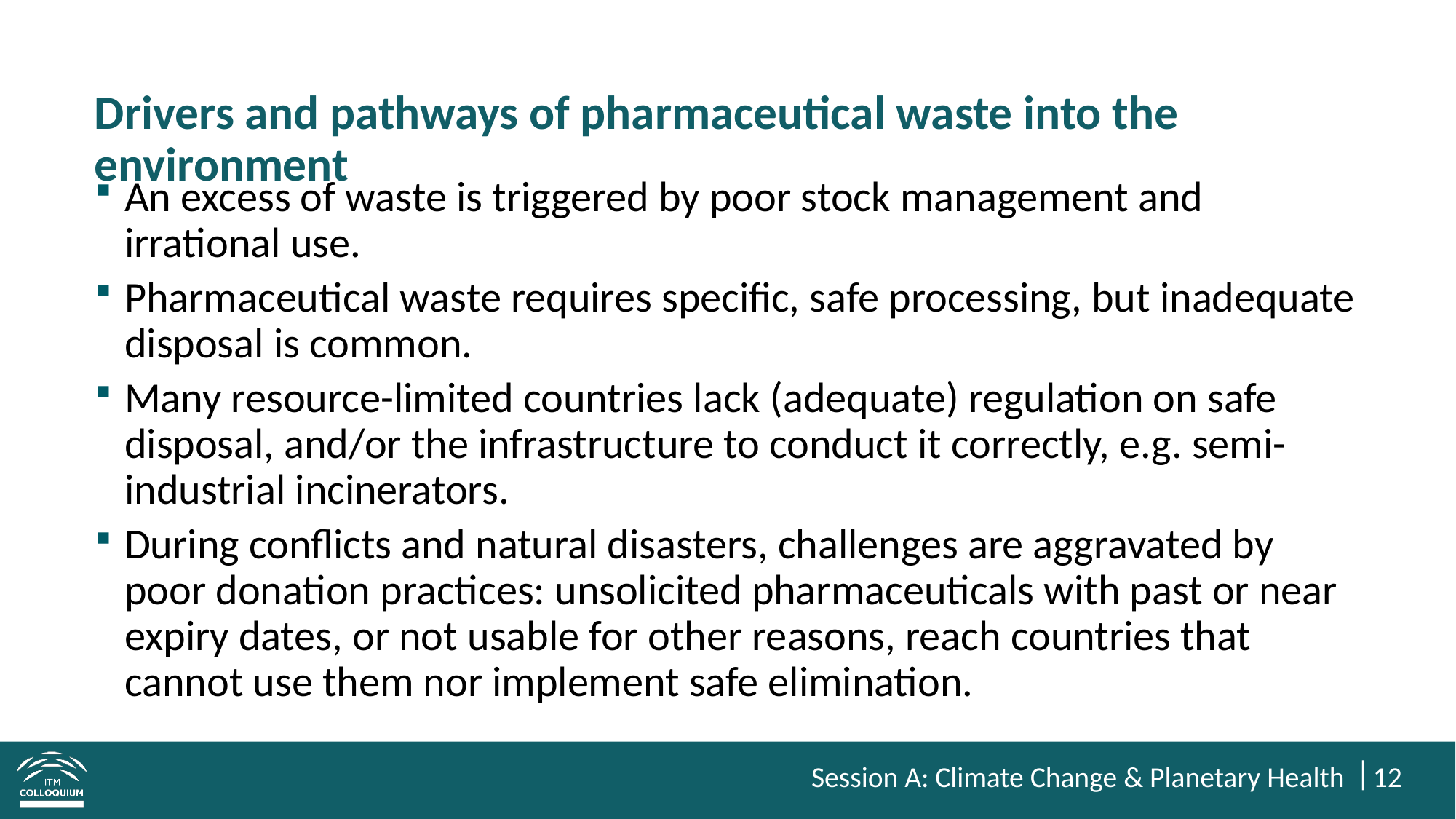

# Drivers and pathways of pharmaceutical waste into the environment
An excess of waste is triggered by poor stock management and irrational use.
Pharmaceutical waste requires specific, safe processing, but inadequate disposal is common.
Many resource-limited countries lack (adequate) regulation on safe disposal, and/or the infrastructure to conduct it correctly, e.g. semi-industrial incinerators.
During conflicts and natural disasters, challenges are aggravated by poor donation practices: unsolicited pharmaceuticals with past or near expiry dates, or not usable for other reasons, reach countries that cannot use them nor implement safe elimination.
Session A: Climate Change & Planetary Health

12